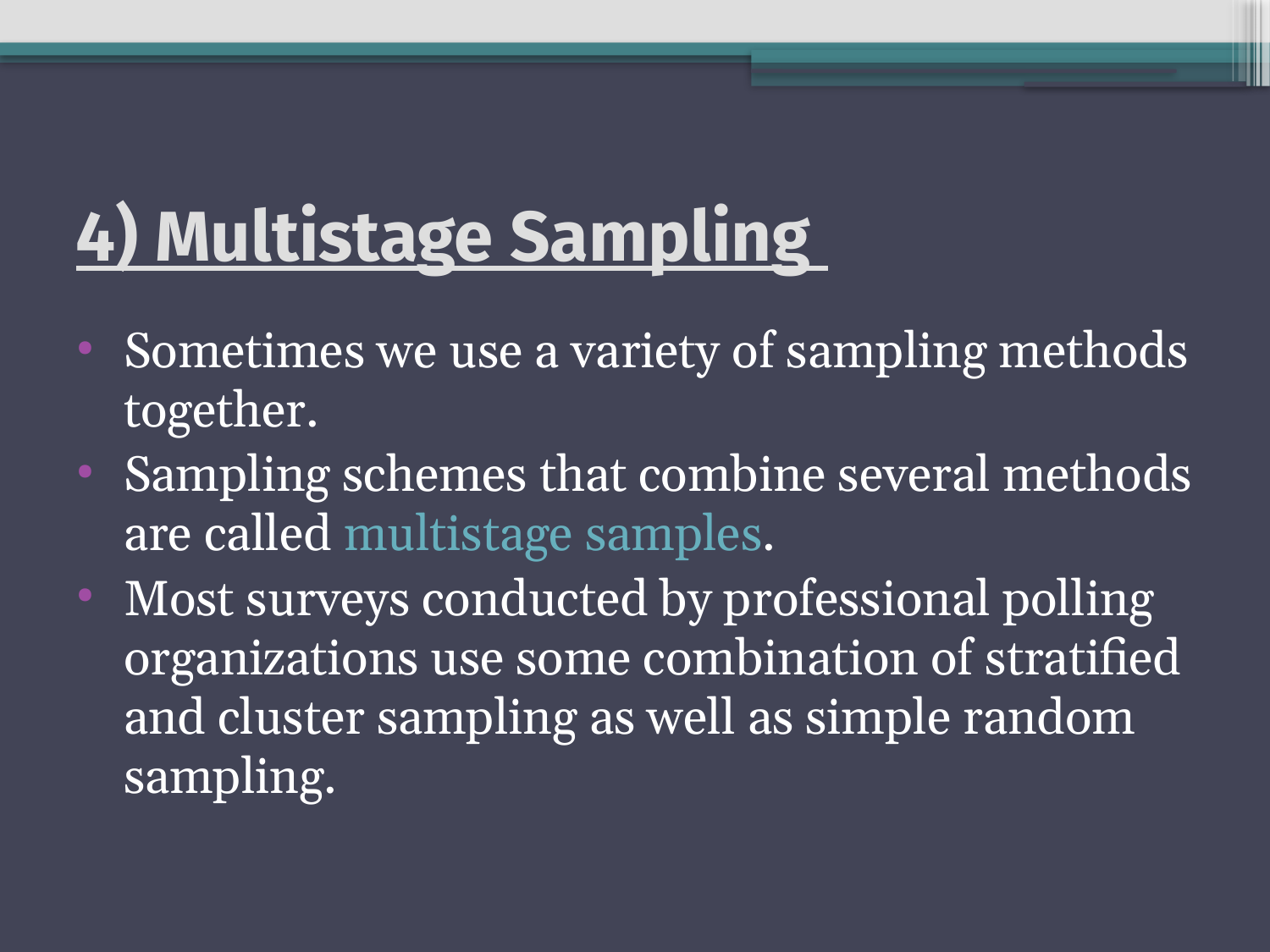

# 4) Multistage Sampling
Sometimes we use a variety of sampling methods together.
Sampling schemes that combine several methods are called multistage samples.
Most surveys conducted by professional polling organizations use some combination of stratified and cluster sampling as well as simple random sampling.